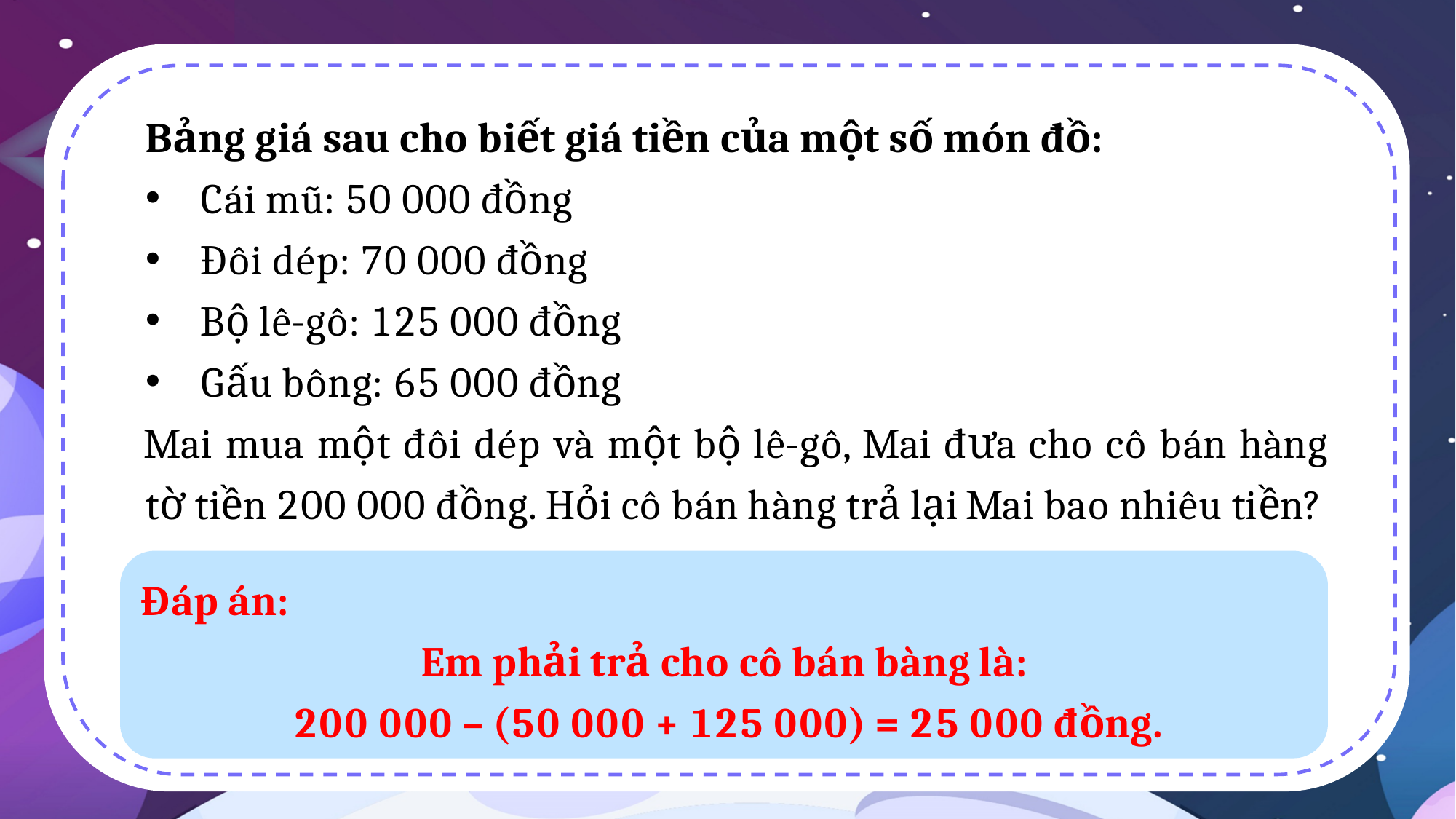

Bảng giá sau cho biết giá tiền của một số món đồ:
Cái mũ: 50 000 đồng
Đôi dép: 70 000 đồng
Bộ lê-gô: 125 000 đồng
Gấu bông: 65 000 đồng
Mai mua một đôi dép và một bộ lê-gô, Mai đưa cho cô bán hàng tờ tiền 200 000 đồng. Hỏi cô bán hàng trả lại Mai bao nhiêu tiền?
Đáp án:
Em phải trả cho cô bán bàng là:
 200 000 – (50 000 + 125 000) = 25 000 đồng.